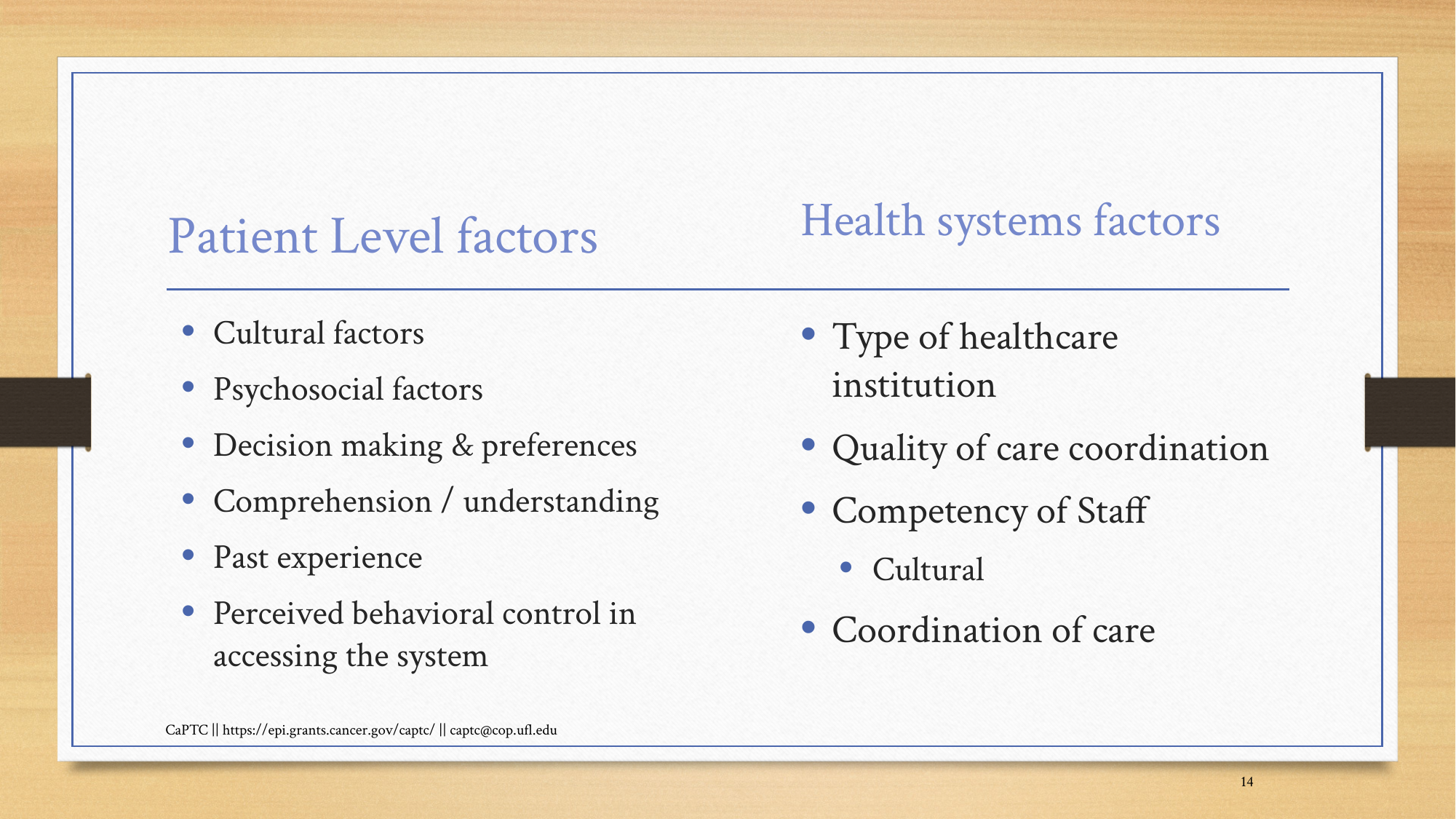

Health systems factors
Patient Level factors
Cultural factors
Psychosocial factors
Decision making & preferences
Comprehension / understanding
Past experience
Perceived behavioral control in accessing the system

Type of healthcare institution
Quality of care coordination
Competency of Staff
Cultural
Coordination of care

CaPTC || https://epi.grants.cancer.gov/captc/ || captc@cop.ufl.edu
14